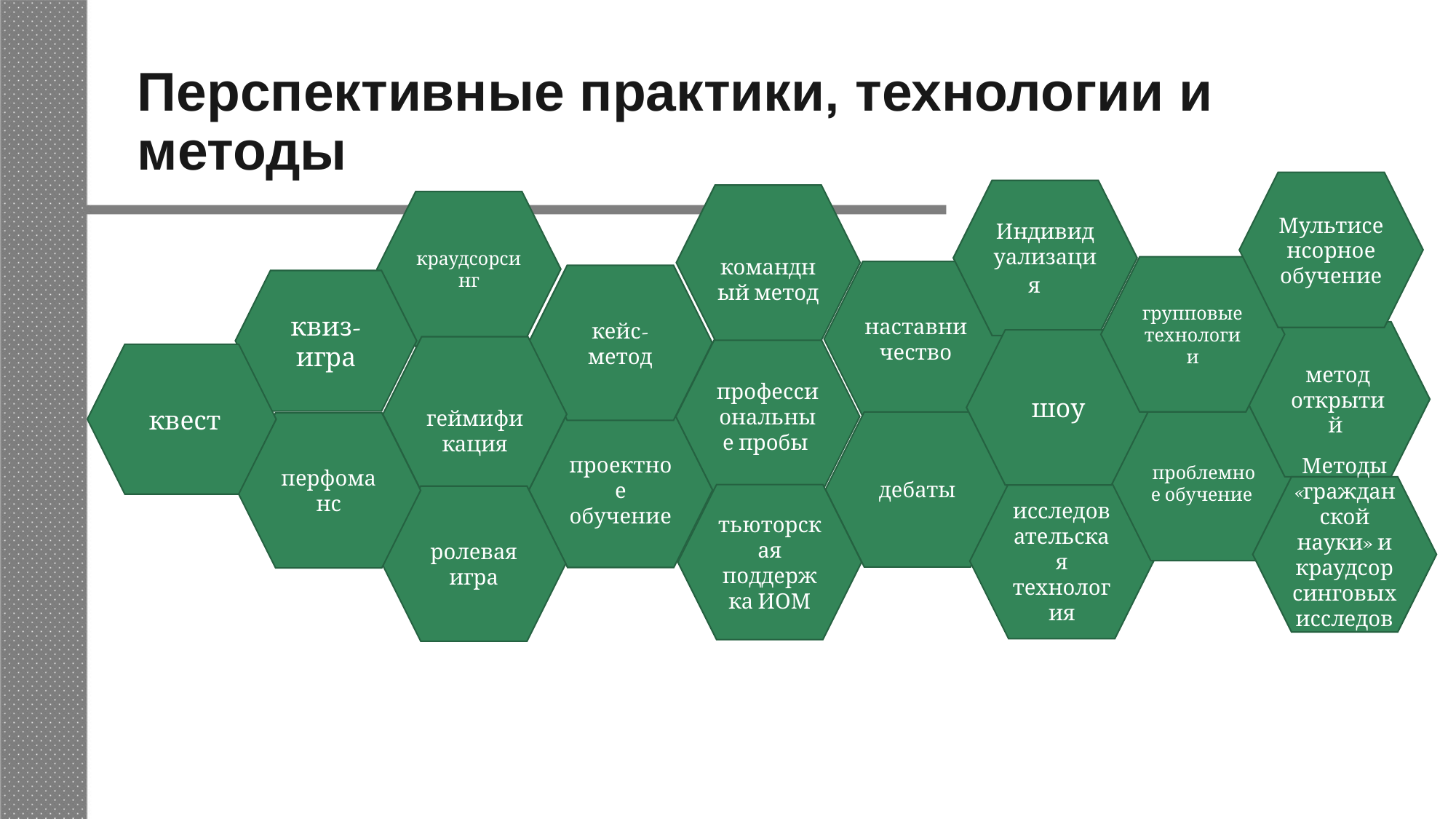

# Перспективные практики, технологии и методы
Мультисенсорное обучение
Индивидуализация
 командный метод
краудсорсинг
групповые технологии
наставничество
кейс-метод
квиз-игра
метод открытий
шоу
 геймификация
профессиональные пробы
 квест
проблемное обучение
дебаты
проектное обучение
перфоманс
Методы «гражданской науки» и краудсорсинговых исследований
исследовательская технология
тьюторская поддержка ИОМ
ролевая
игра